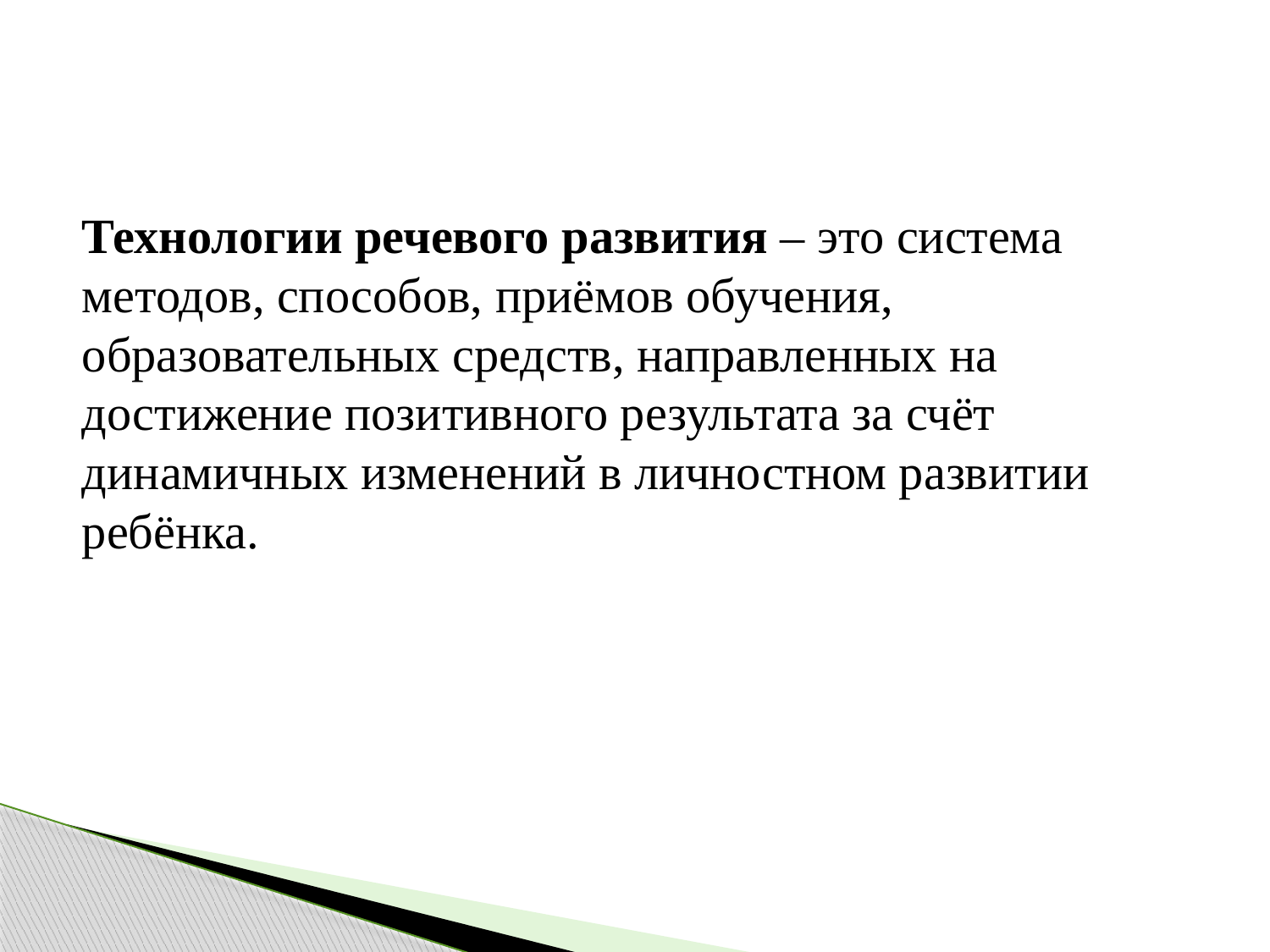

Технологии речевого развития – это система методов, способов, приёмов обучения, образовательных средств, направленных на достижение позитивного результата за счёт динамичных изменений в личностном развитии ребёнка.